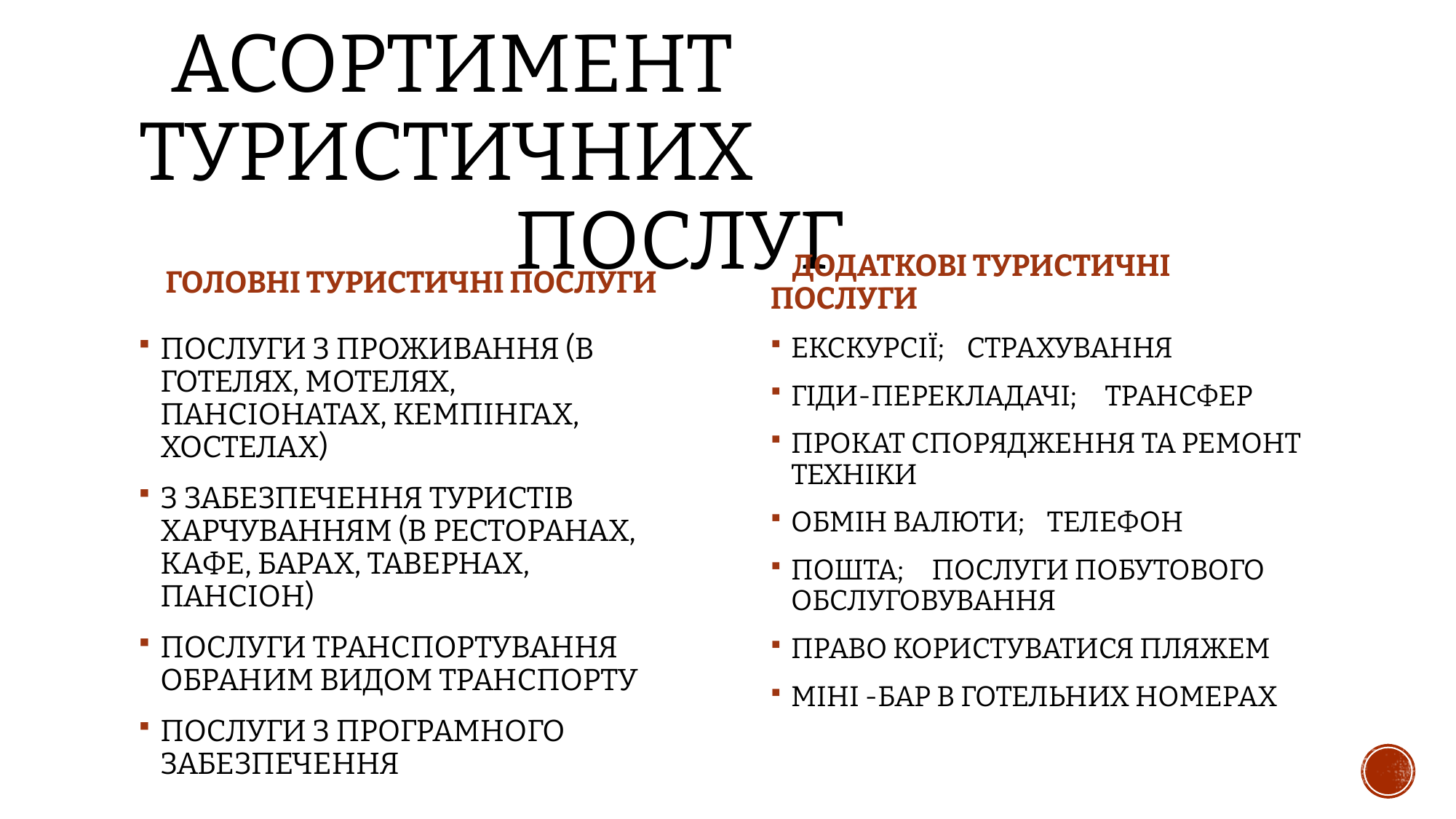

# АСОРТИМЕНТ ТУРИСТИЧНИХ ПОСЛУГ
     ГОЛОВНІ ТУРИСТИЧНІ ПОСЛУГИ
    ДОДАТКОВІ ТУРИСТИЧНІ ПОСЛУГИ
ПОСЛУГИ З ПРОЖИВАННЯ (В ГОТЕЛЯХ, МОТЕЛЯХ, ПАНСІОНАТАХ, КЕМПІНГАХ, ХОСТЕЛАХ)
З ЗАБЕЗПЕЧЕННЯ ТУРИСТІВ ХАРЧУВАННЯМ (В РЕСТОРАНАХ, КАФЕ, БАРАХ, ТАВЕРНАХ, ПАНСІОН)
ПОСЛУГИ ТРАНСПОРТУВАННЯ ОБРАНИМ ВИДОМ ТРАНСПОРТУ
ПОСЛУГИ З ПРОГРАМНОГО ЗАБЕЗПЕЧЕННЯ
ЕКСКУРСІЇ;    СТРАХУВАННЯ
ГІДИ-ПЕРЕКЛАДАЧІ;     ТРАНСФЕР
ПРОКАТ СПОРЯДЖЕННЯ ТА РЕМОНТ ТЕХНІКИ
ОБМІН ВАЛЮТИ;    ТЕЛЕФОН
ПОШТА;     ПОСЛУГИ ПОБУТОВОГО ОБСЛУГОВУВАННЯ
ПРАВО КОРИСТУВАТИСЯ ПЛЯЖЕМ
МІНІ -БАР В ГОТЕЛЬНИХ НОМЕРАХ